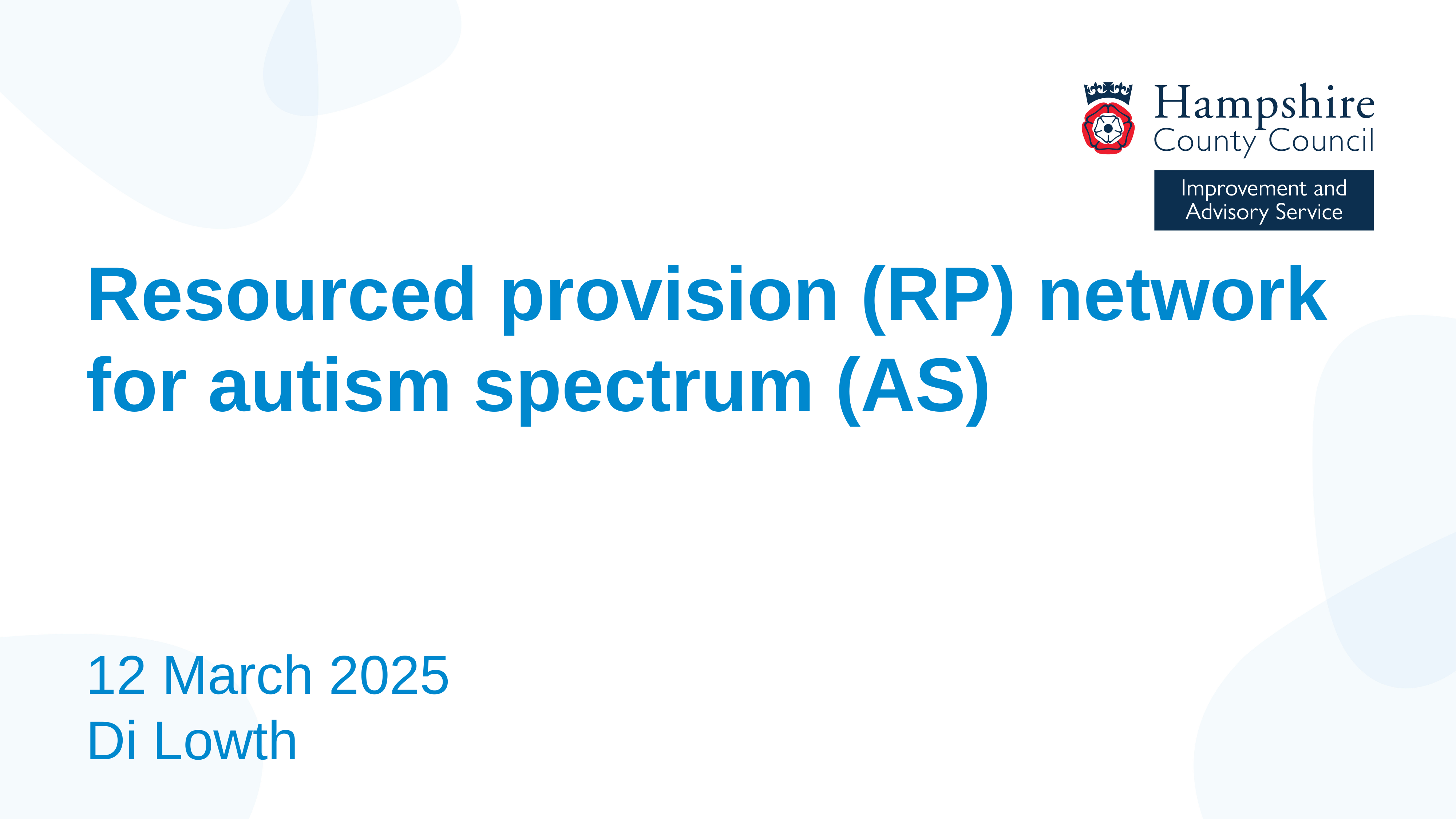

Resourced provision (RP) network for autism spectrum (AS)
12 March 2025
Di Lowth